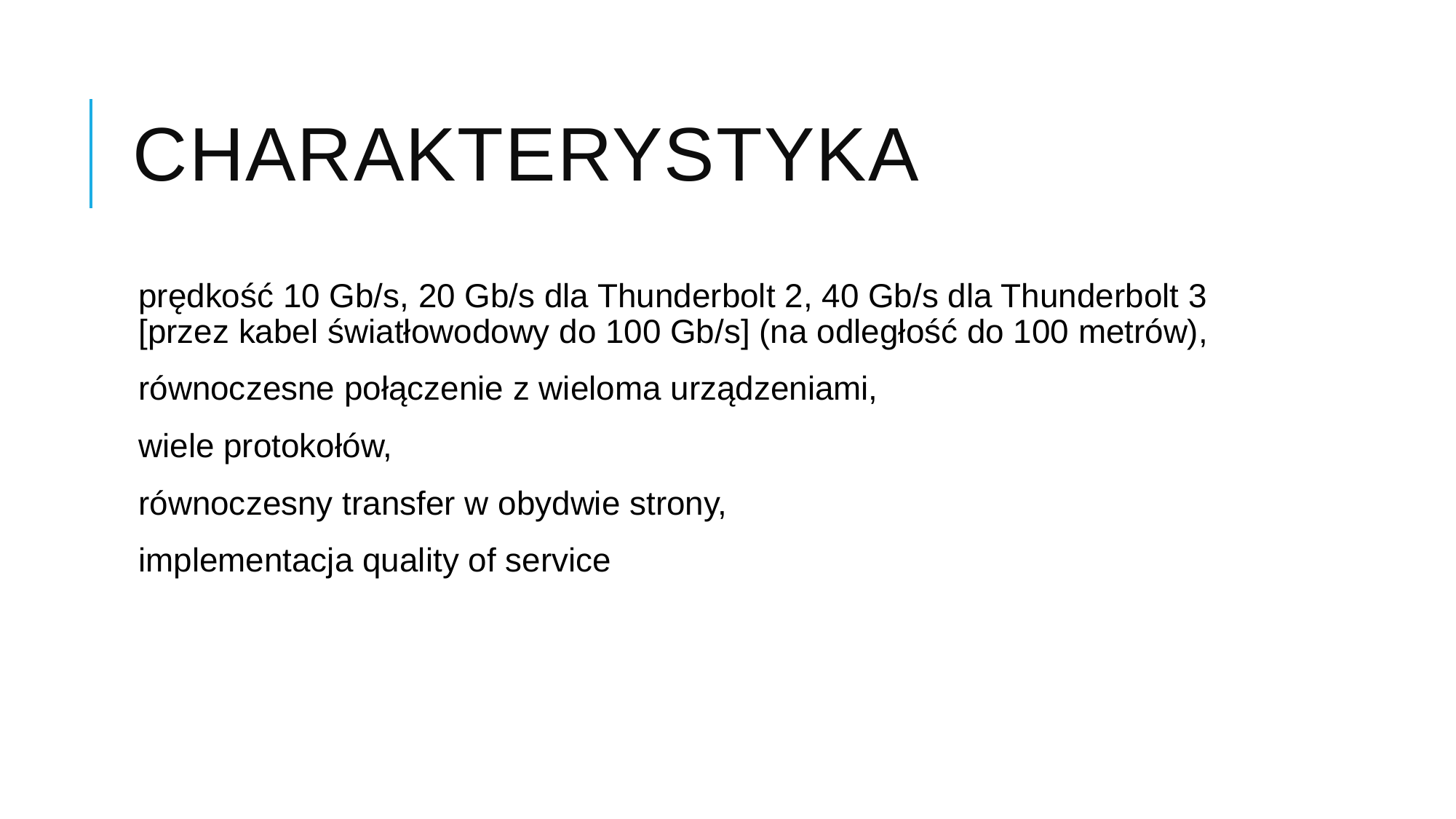

# Charakterystyka
prędkość 10 Gb/s, 20 Gb/s dla Thunderbolt 2, 40 Gb/s dla Thunderbolt 3 [przez kabel światłowodowy do 100 Gb/s] (na odległość do 100 metrów),
równoczesne połączenie z wieloma urządzeniami,
wiele protokołów,
równoczesny transfer w obydwie strony,
implementacja quality of service